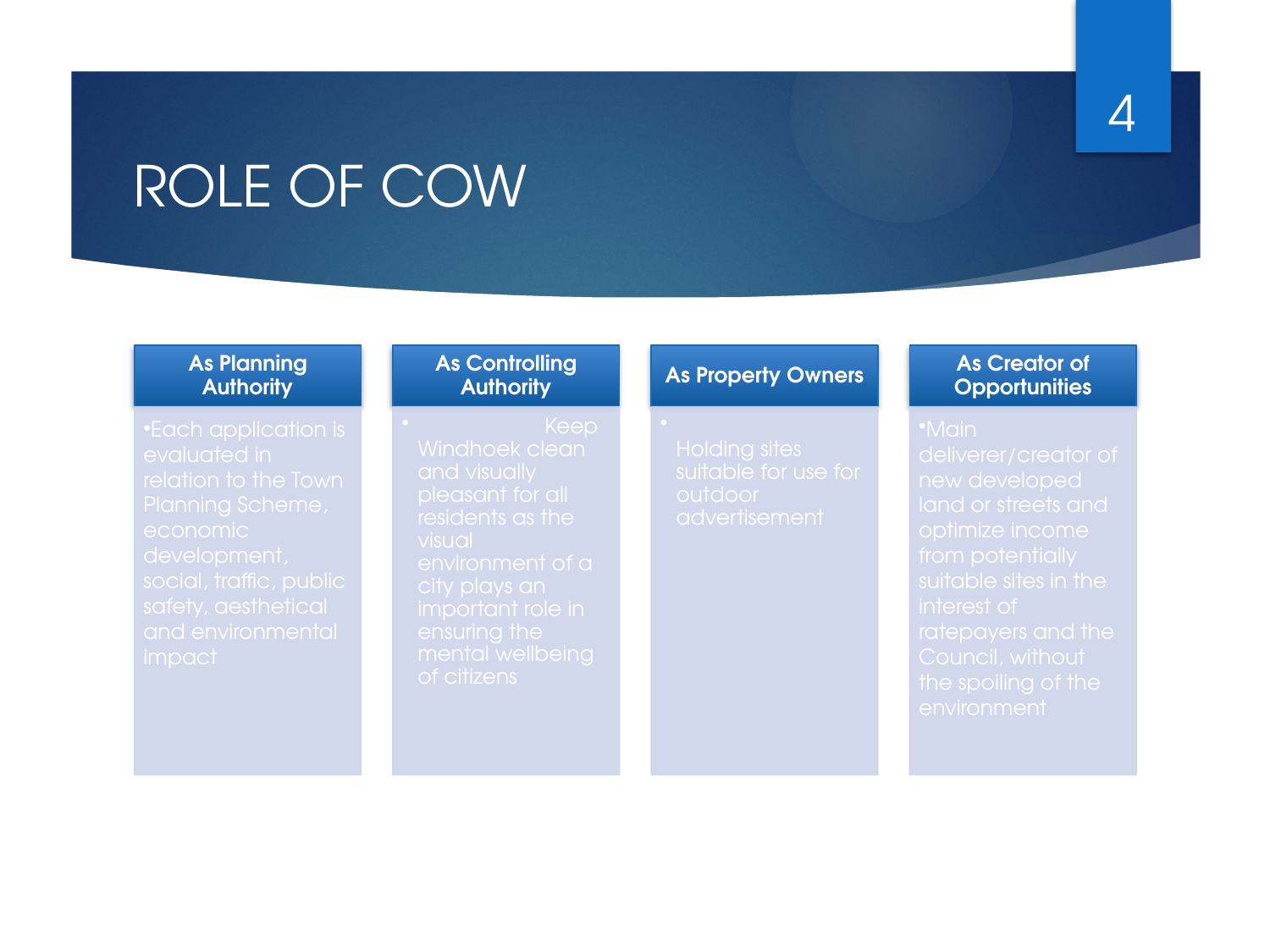

4
# ROLE OF COW
As Planning Authority
Each application is evaluated in relation to the Town Planning Scheme, economic development, social, traffic, public safety, aesthetical and environmental impact
As Controlling Authority
	Keep Windhoek clean and visually  pleasant for all residents as the visual environment of a city plays an important role in ensuring the mental wellbeing of citizens

As Property Owners
	Holding sites suitable for use for outdoor advertisement
As Creator of Opportunities
Main deliverer/creator of new developed land or streets and optimize income from potentially suitable sites in the interest of ratepayers and the Council, without the spoiling of the environment